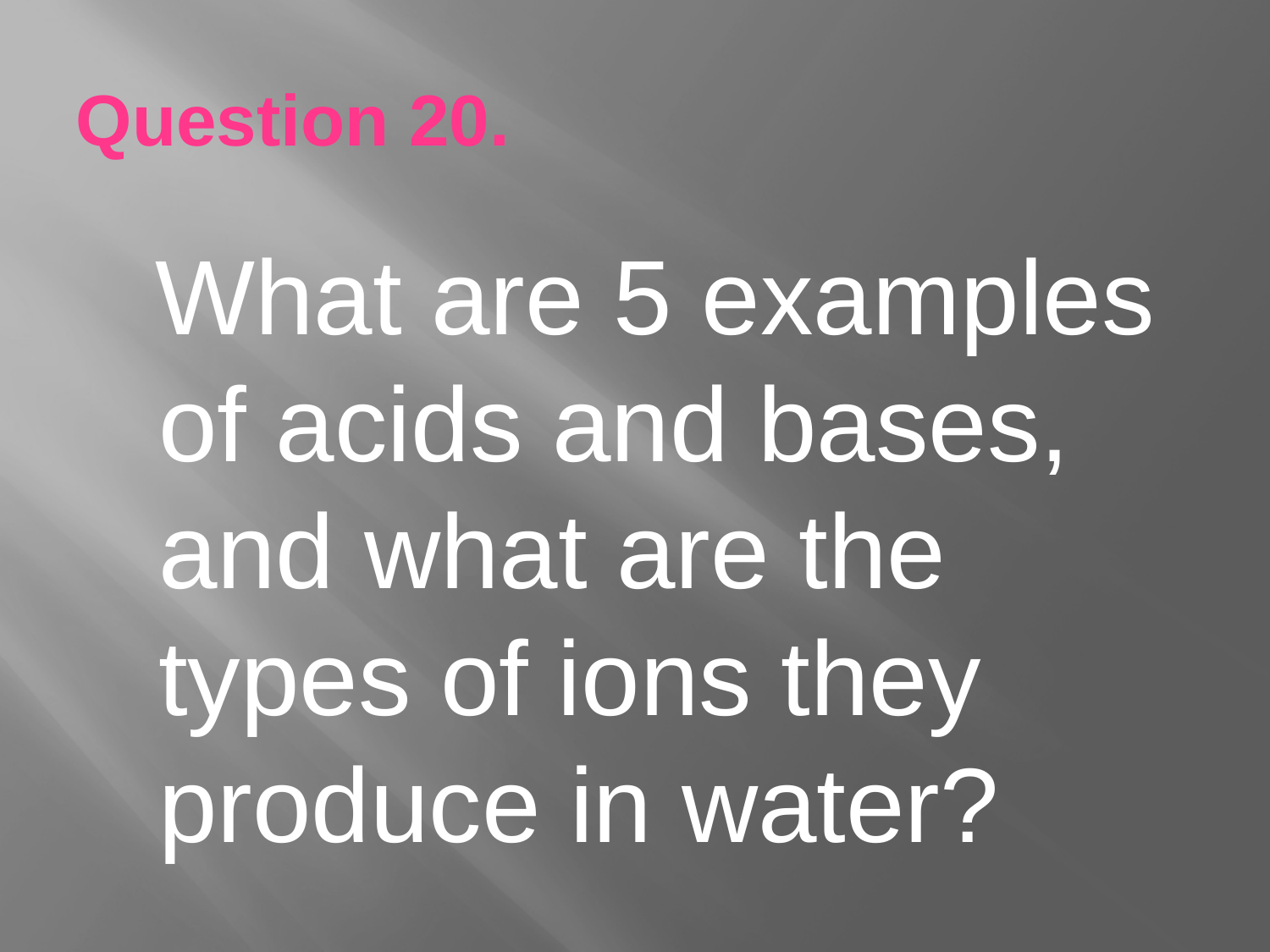

# Question 20.
  What are 5 examples of acids and bases, and what are the types of ions they produce in water?